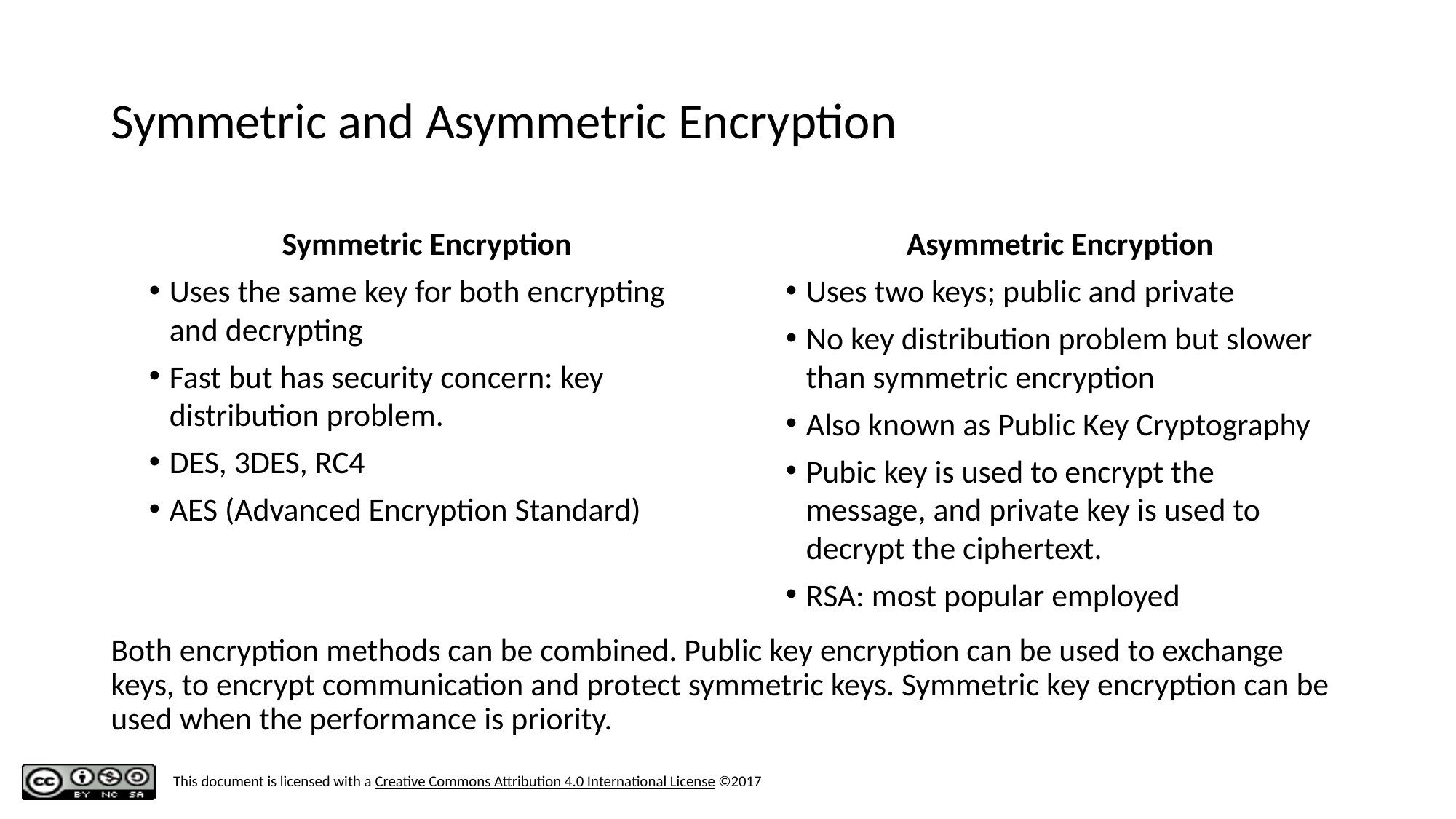

# Symmetric and Asymmetric Encryption
Symmetric Encryption
Uses the same key for both encrypting and decrypting
Fast but has security concern: key distribution problem.
DES, 3DES, RC4
AES (Advanced Encryption Standard)

Asymmetric Encryption
Uses two keys; public and private
No key distribution problem but slower than symmetric encryption
Also known as Public Key Cryptography
Pubic key is used to encrypt the message, and private key is used to decrypt the ciphertext.
RSA: most popular employed
Both encryption methods can be combined. Public key encryption can be used to exchange keys, to encrypt communication and protect symmetric keys. Symmetric key encryption can be used when the performance is priority.